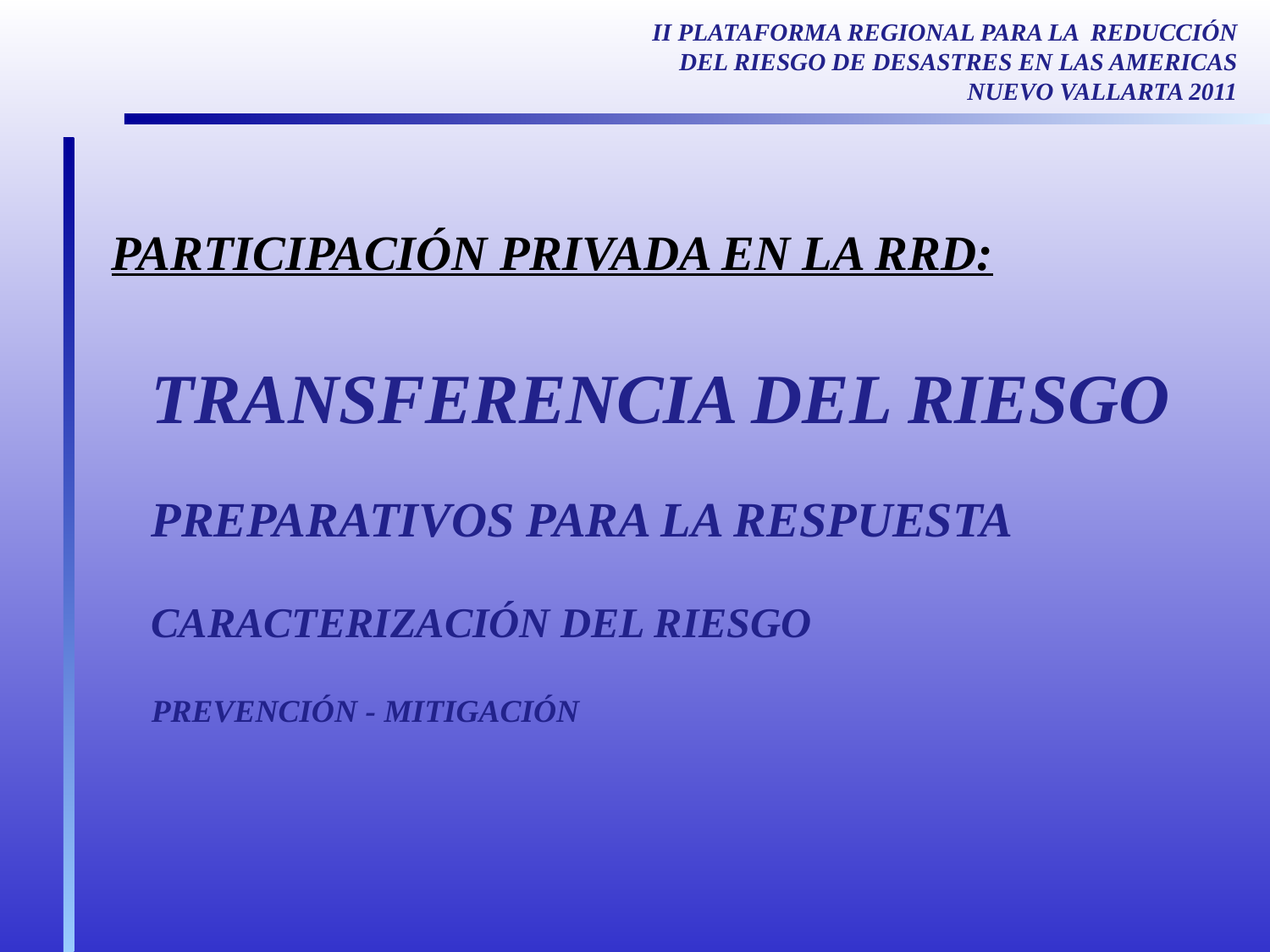

II PLATAFORMA REGIONAL PARA LA  REDUCCIÓN DEL RIESGO DE DESASTRES EN LAS AMERICAS
NUEVO VALLARTA 2011
PARTICIPACIÓN PRIVADA EN LA RRD:
TRANSFERENCIA DEL RIESGO
PREPARATIVOS PARA LA RESPUESTA
CARACTERIZACIÓN DEL RIESGO
PREVENCIÓN - MITIGACIÓN